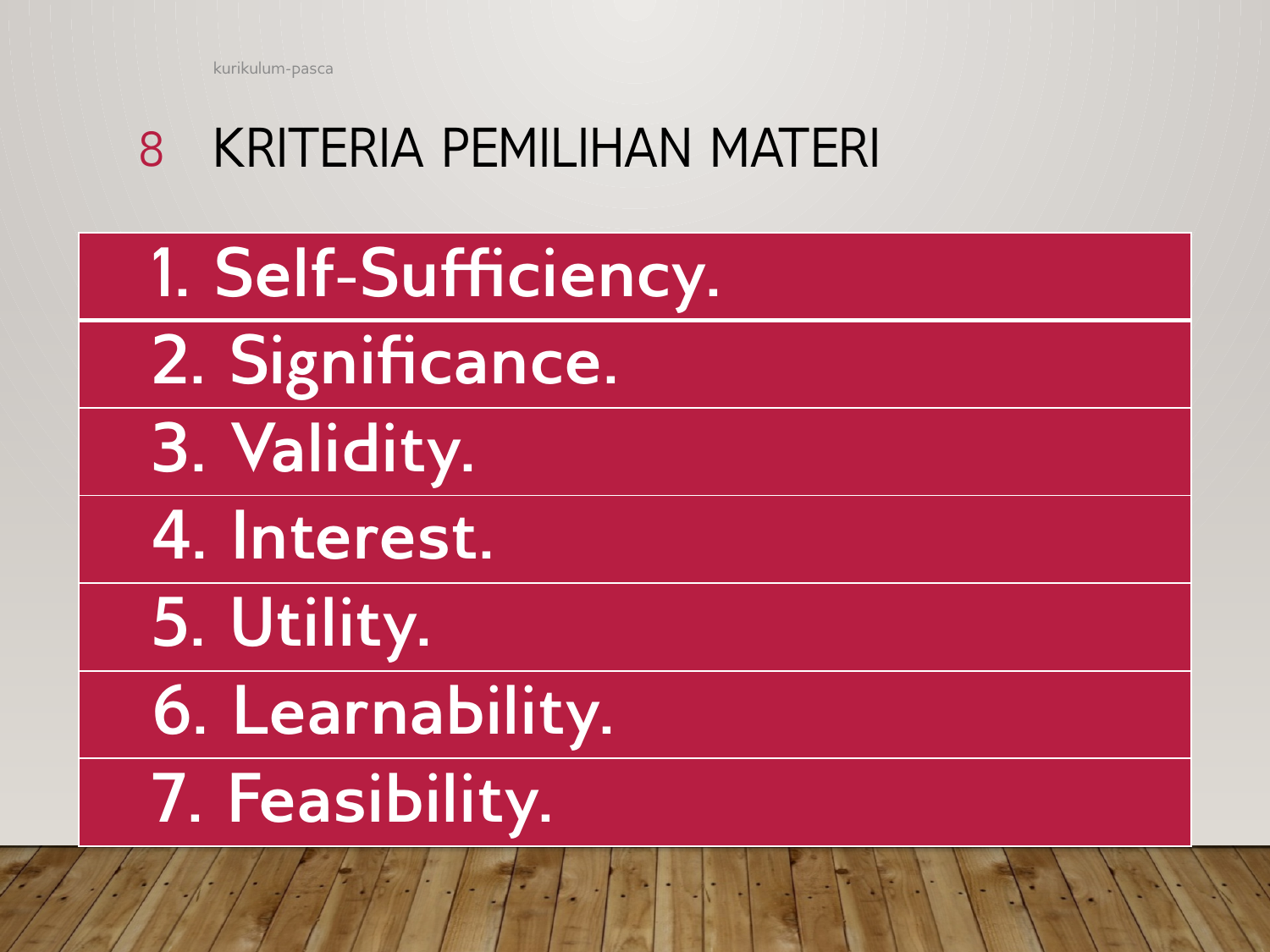

kurikulum-pasca
8
# KRITERIA PEMILIHAN MATERI
| 1. Self-Sufficiency. |
| --- |
| 2. Significance. |
| 3. Validity. |
| 4. Interest. |
| 5. Utility. |
| 6. Learnability. |
| 7. Feasibility. |